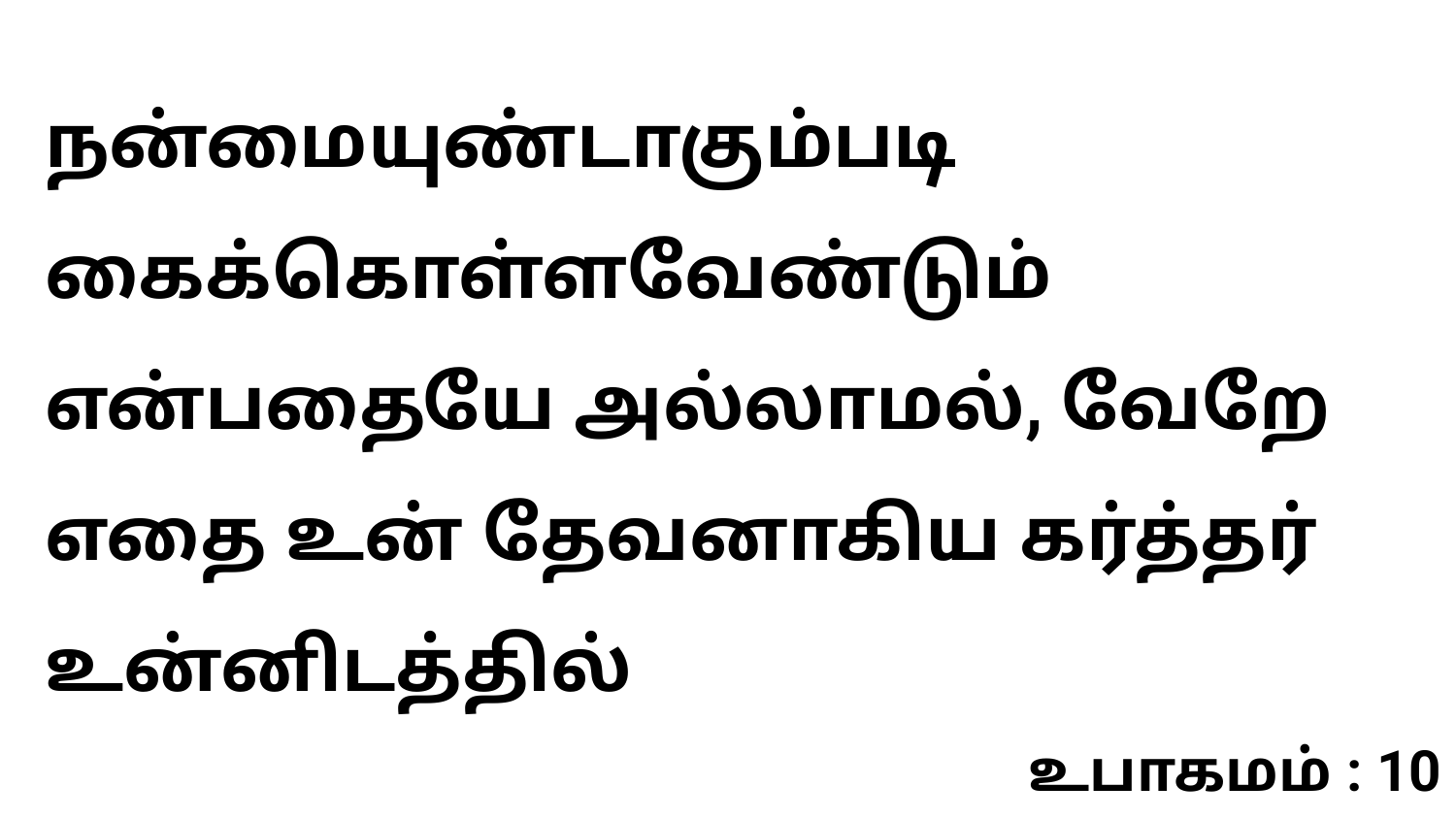

நன்மையுண்டாகும்படி கைக்கொள்ளவேண்டும் என்பதையே அல்லாமல், வேறே எதை உன் தேவனாகிய கர்த்தர் உன்னிடத்தில்
உபாகமம் : 10